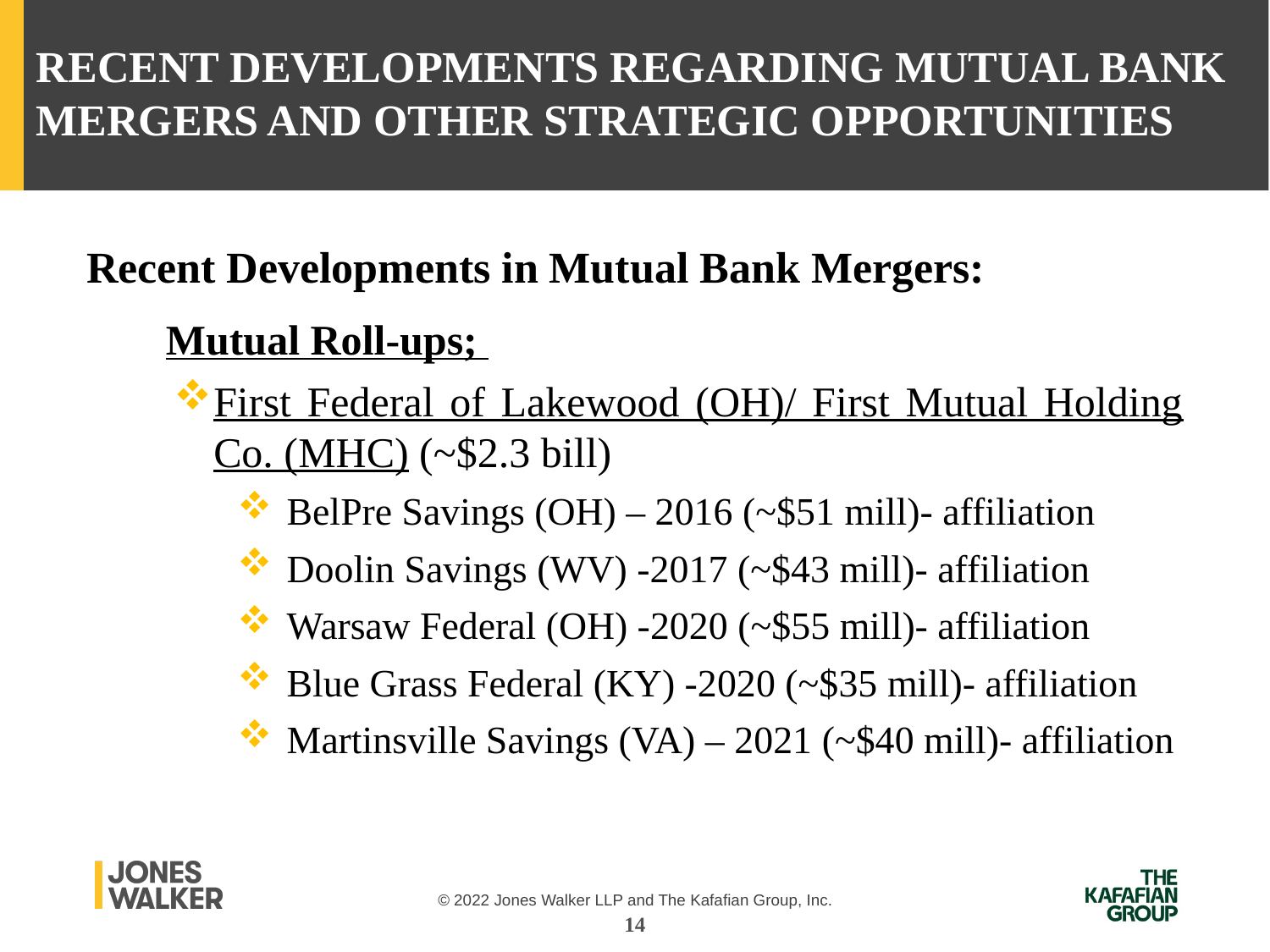

Recent Developments regarding Mutual Bank Mergers and other Strategic Opportunities
Recent Developments in Mutual Bank Mergers:
Mutual Roll-ups;
First Federal of Lakewood (OH)/ First Mutual Holding Co. (MHC) (~$2.3 bill)
 BelPre Savings (OH) – 2016 (~$51 mill)- affiliation
 Doolin Savings (WV) -2017 (~$43 mill)- affiliation
 Warsaw Federal (OH) -2020 (~$55 mill)- affiliation
 Blue Grass Federal (KY) -2020 (~$35 mill)- affiliation
 Martinsville Savings (VA) – 2021 (~$40 mill)- affiliation
14